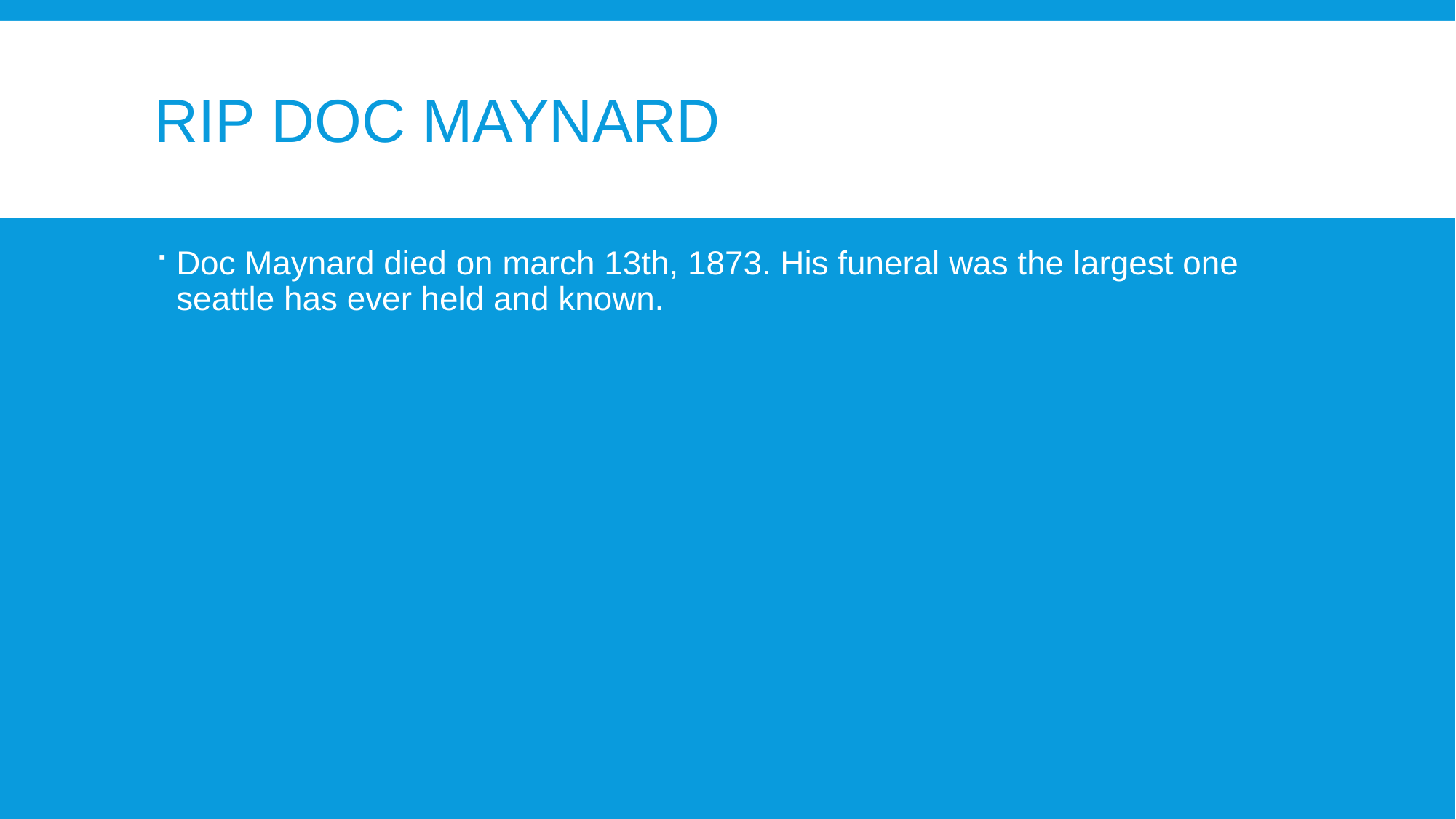

# RIP Doc Maynard
Doc Maynard died on march 13th, 1873. His funeral was the largest one seattle has ever held and known.